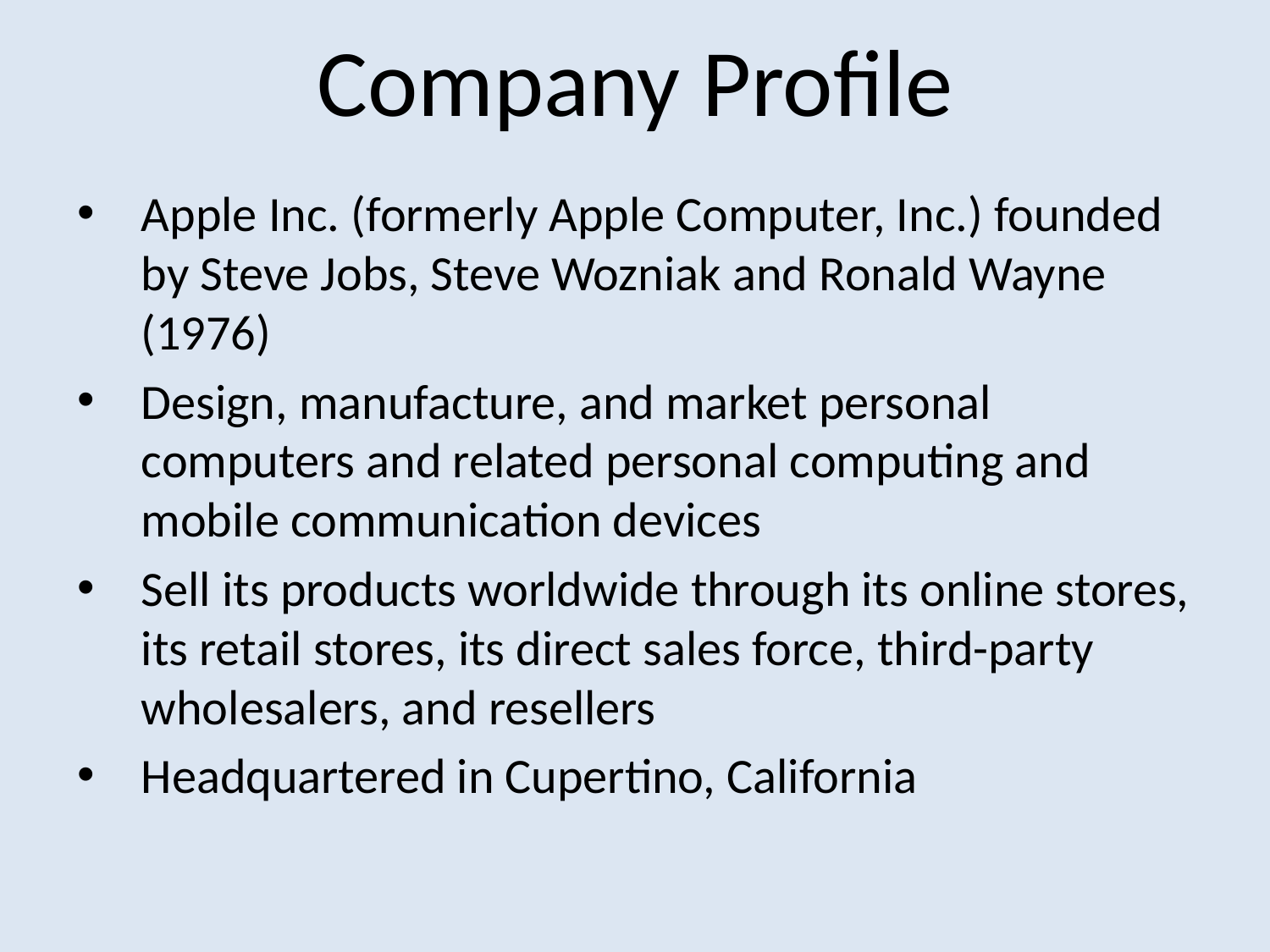

# Company Profile
Apple Inc. (formerly Apple Computer, Inc.) founded by Steve Jobs, Steve Wozniak and Ronald Wayne (1976)
Design, manufacture, and market personal computers and related personal computing and mobile communication devices
Sell its products worldwide through its online stores, its retail stores, its direct sales force, third-party wholesalers, and resellers
Headquartered in Cupertino, California